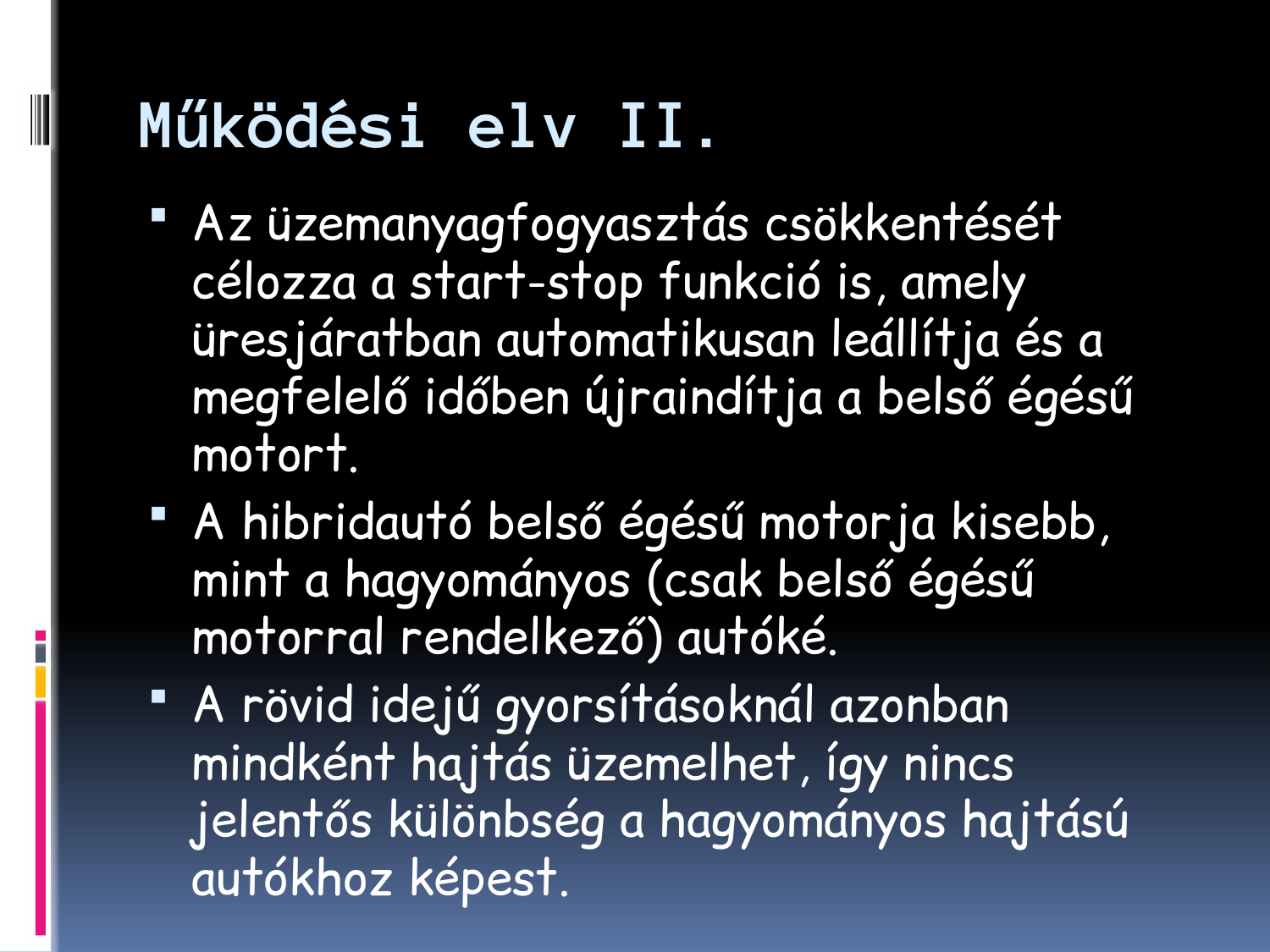

# Működési elv II.
Az üzemanyagfogyasztás csökkentését célozza a start-stop funkció is, amely üresjáratban automatikusan leállítja és a megfelelő időben újraindítja a belső égésű motort.
A hibridautó belső égésű motorja kisebb, mint a hagyományos (csak belső égésű motorral rendelkező) autóké.
A rövid idejű gyorsításoknál azonban mindként hajtás üzemelhet, így nincs jelentős különbség a hagyományos hajtású autókhoz képest.